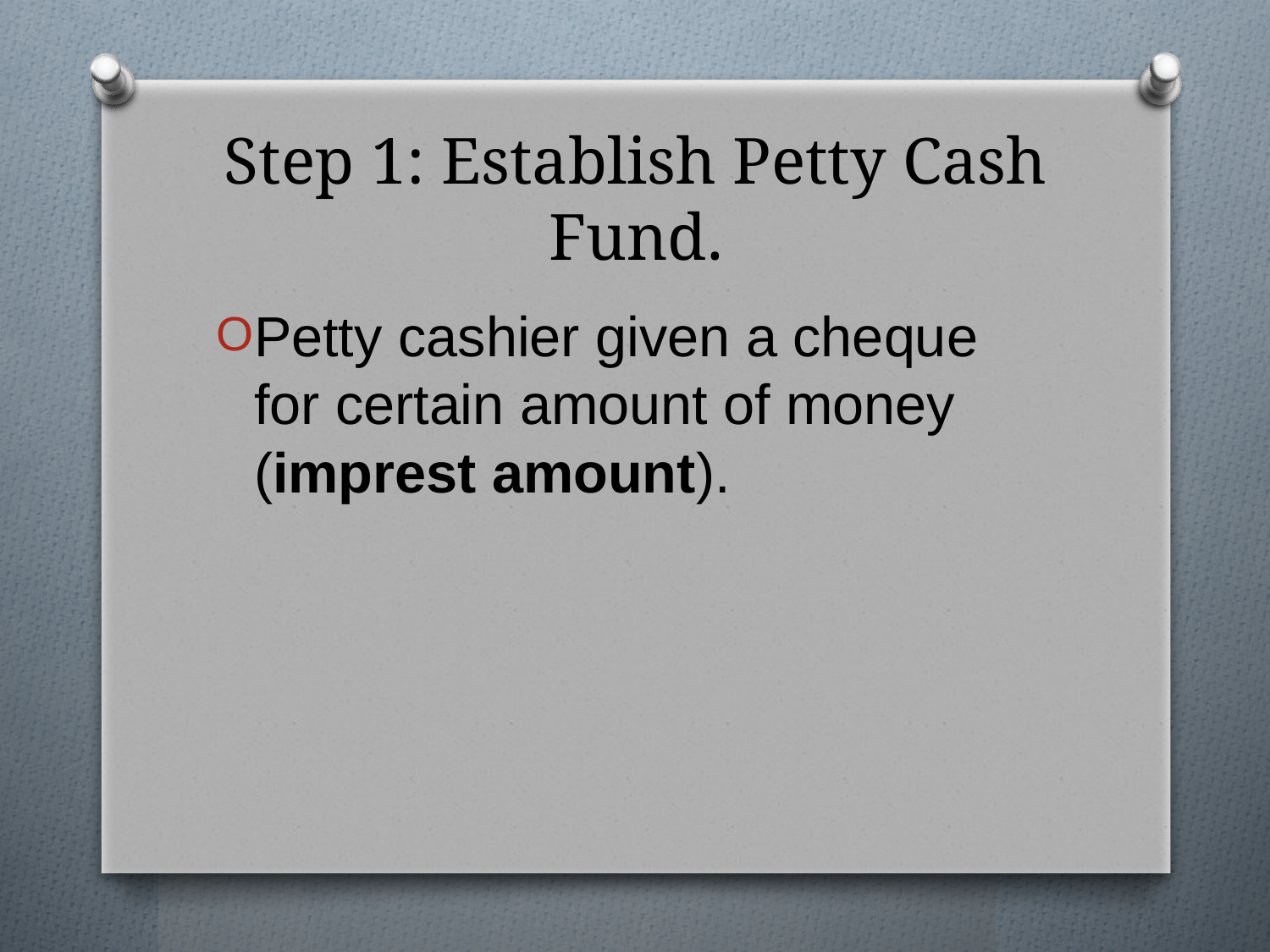

# Step 1: Establish Petty Cash Fund.
Petty cashier given a cheque for certain amount of money (imprest amount).